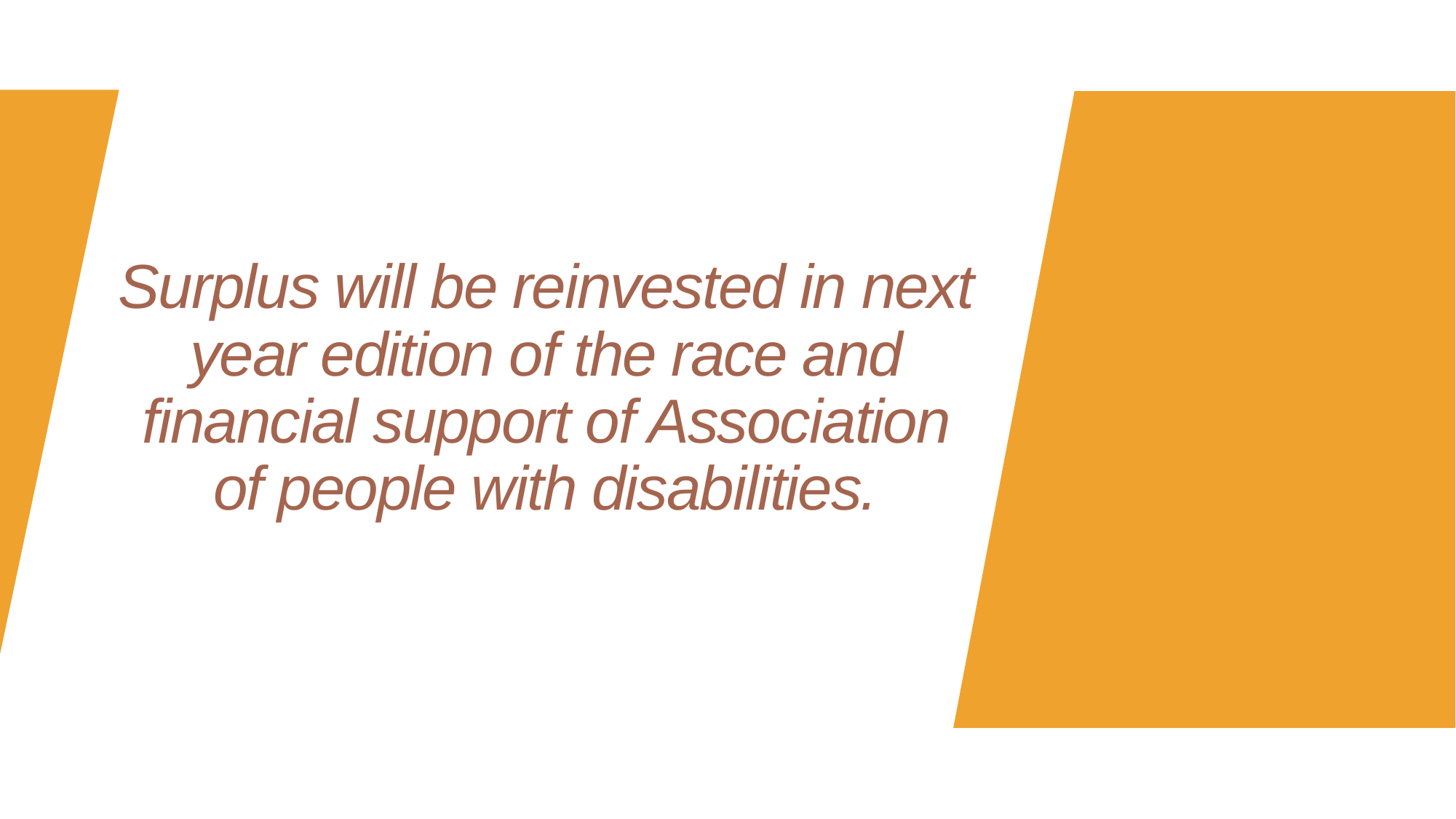

# Surplus will be reinvested in next year edition of the race and financial support of Association of people with disabilities.